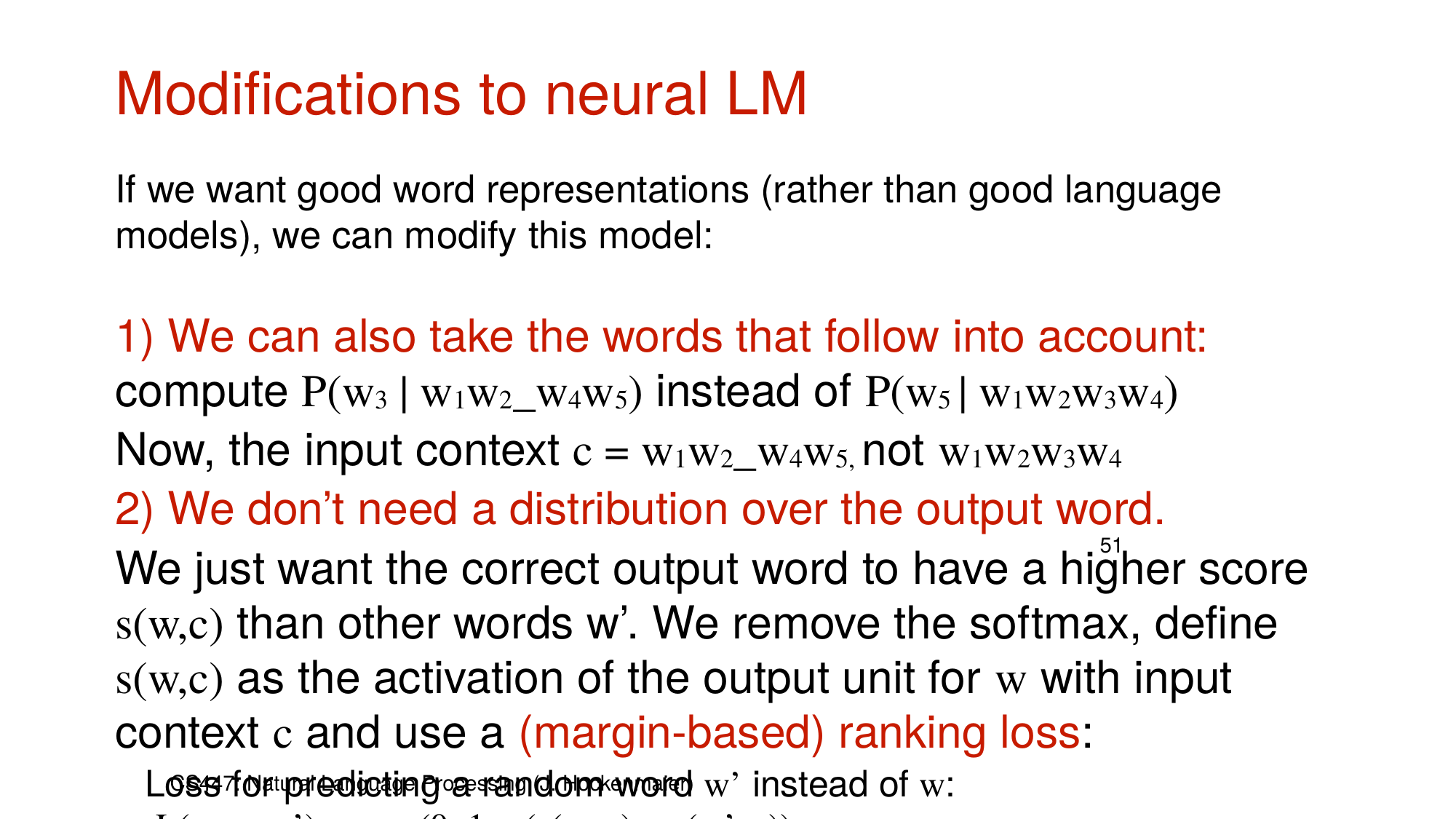

# Modifications to neural LM
If we want good word representations (rather than good language models), we can modify this model:
1) We can also take the words that follow into account:  compute P(w3 | w1w2_w4w5) instead of P(w5 | w1w2w3w4)
Now, the input context c = w1w2_w4w5, not  w1w2w3w4
2) We don’t need a distribution over the output word.
We just want the correct output word to have a higher score s(w,c) than other words w’. We remove the softmax, define s(w,c) as the activation of the output unit for w with input context c and use a (margin-based) ranking loss:
Loss for predicting a random word w’ instead of w:
    L(w, c, w’) = max(0, 1 − (s(w, c) − s(w’, c))
51